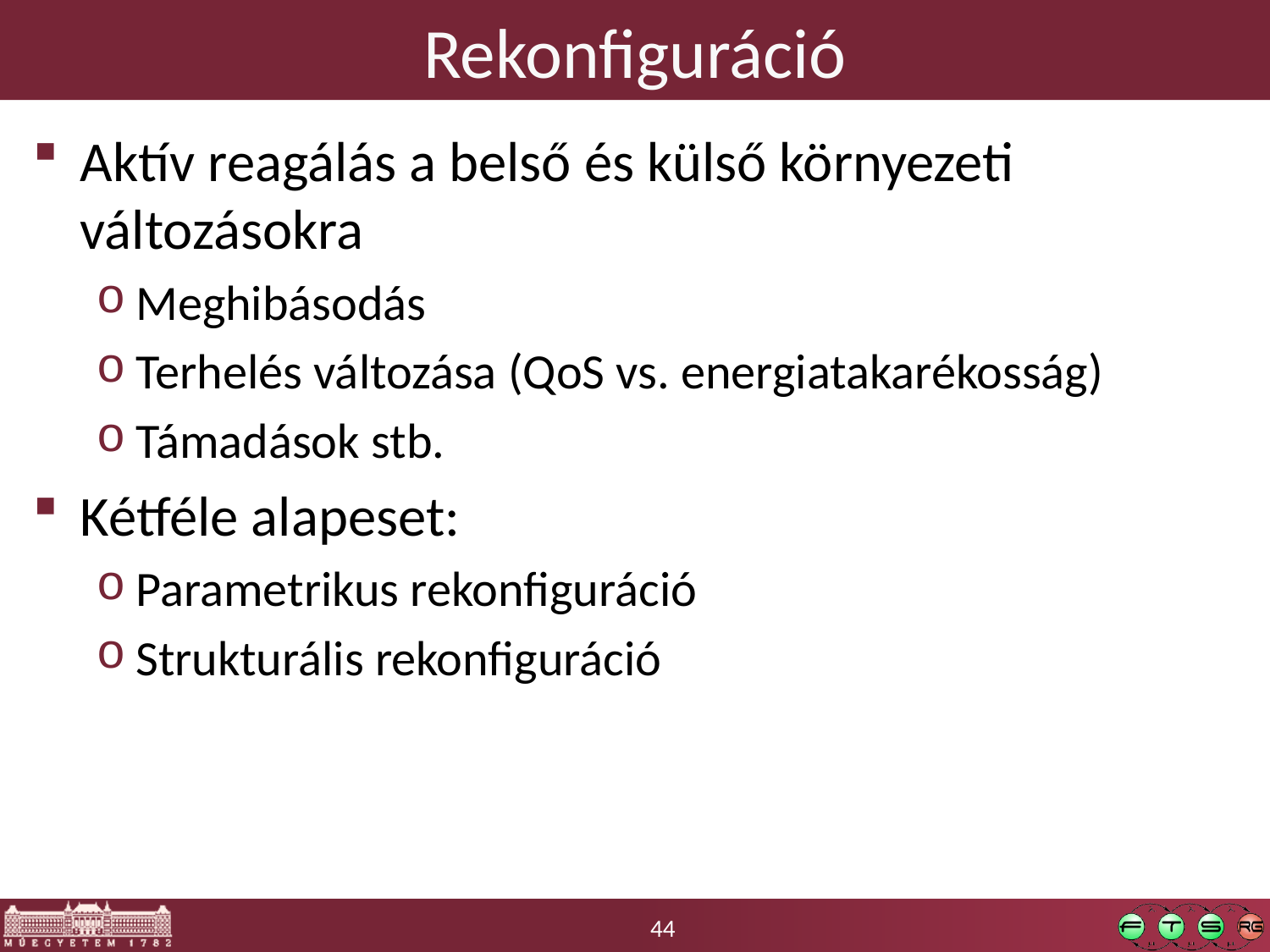

# Rekonfiguráció
Aktív reagálás a belső és külső környezeti változásokra
Meghibásodás
Terhelés változása (QoS vs. energiatakarékosság)
Támadások stb.
Kétféle alapeset:
Parametrikus rekonfiguráció
Strukturális rekonfiguráció